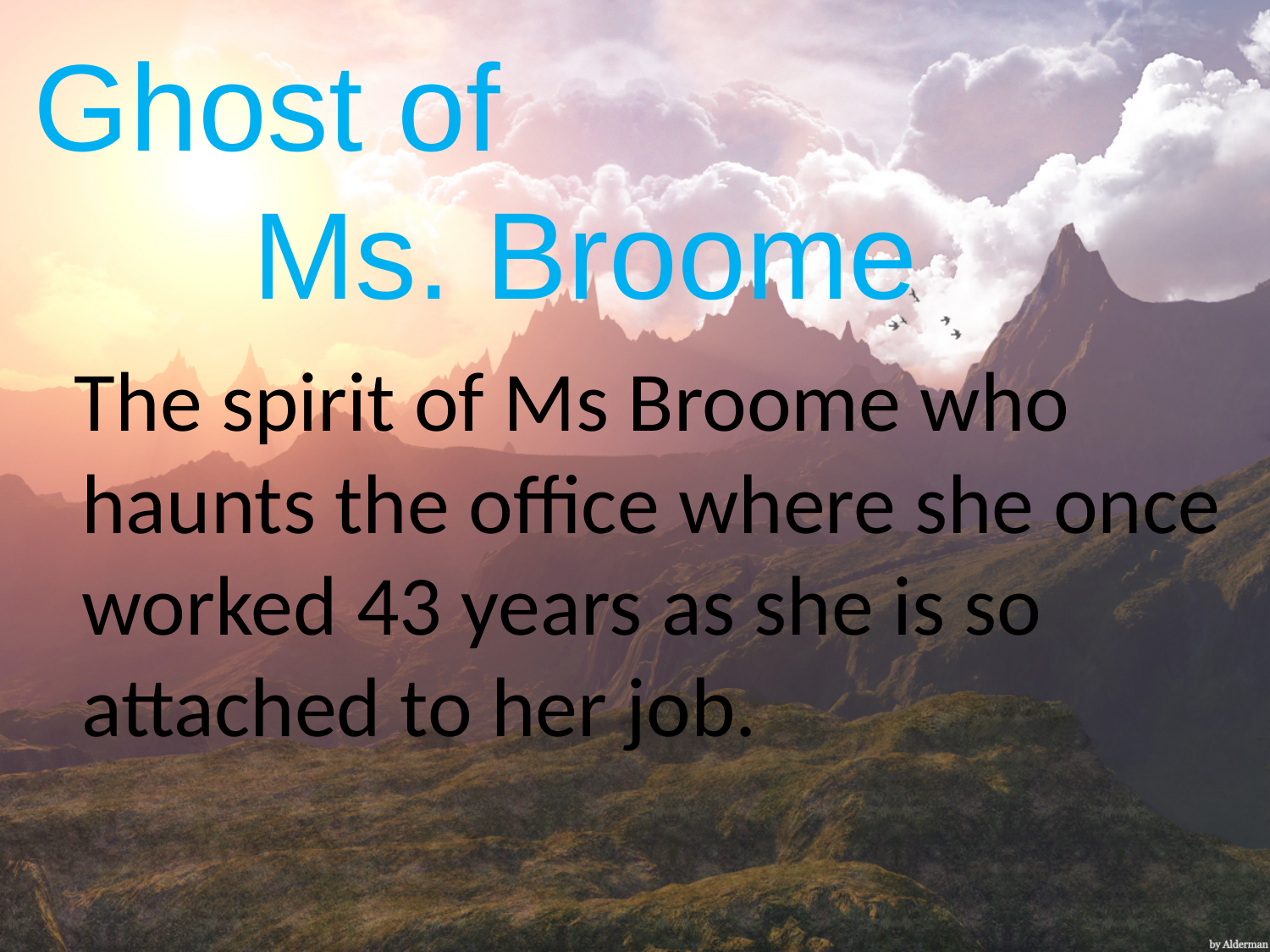

Ghost of
     Ms. Broome
  The spirit of Ms Broome who haunts the office where she once worked 43 years as she is so attached to her job.